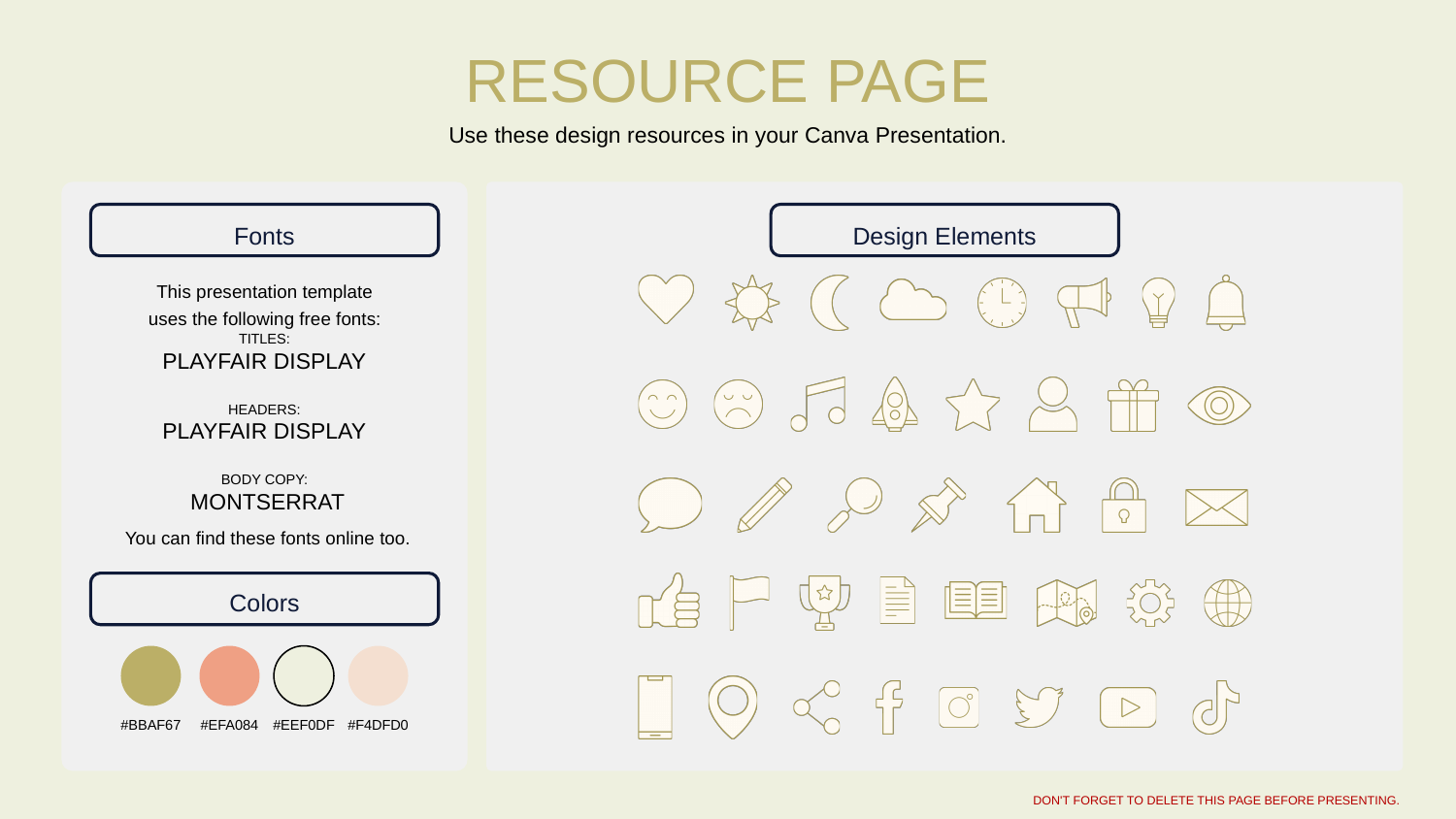

RESOURCE PAGE
Use these design resources in your Canva Presentation.

Fonts
Design Elements
This presentation template
uses the following free fonts:

TITLES:
PLAYFAIR DISPLAY

HEADERS:
PLAYFAIR DISPLAY

BODY COPY:
 MONTSERRAT
You can find these fonts online too.

Colors

#BBAF67
#EFA084
#EEF0DF
#F4DFD0
DON'T FORGET TO DELETE THIS PAGE BEFORE PRESENTING.